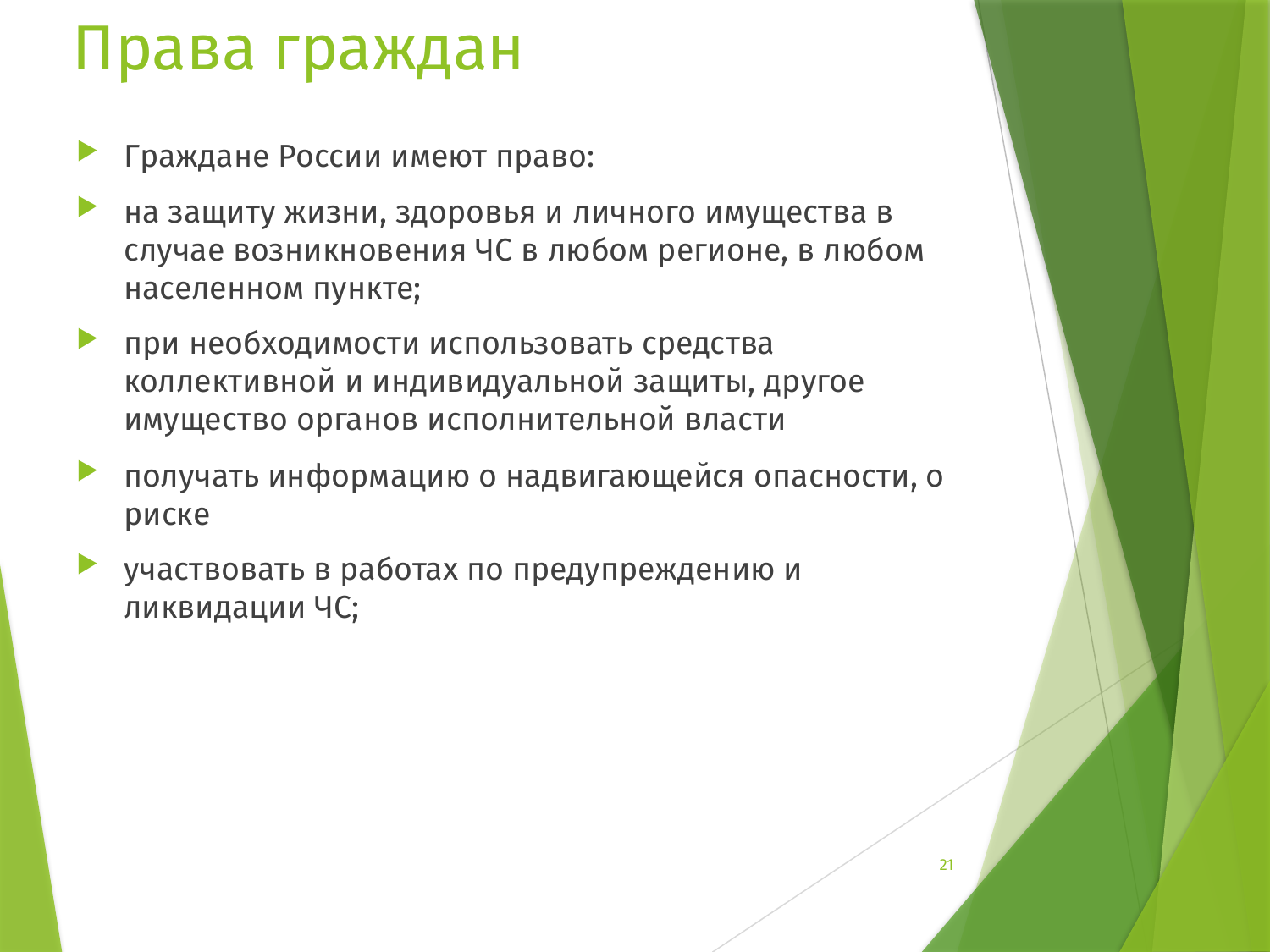

# Права граждан
Граждане России имеют право:
на защиту жизни, здоровья и личного имущества в случае возникновения ЧС в любом регионе, в любом населенном пункте;
при необходимости использовать средства коллективной и индивидуальной защиты, другое имущество органов исполнительной власти
получать информацию о надвигающейся опасности, о риске
участвовать в работах по предупреждению и ликвидации ЧС;

21